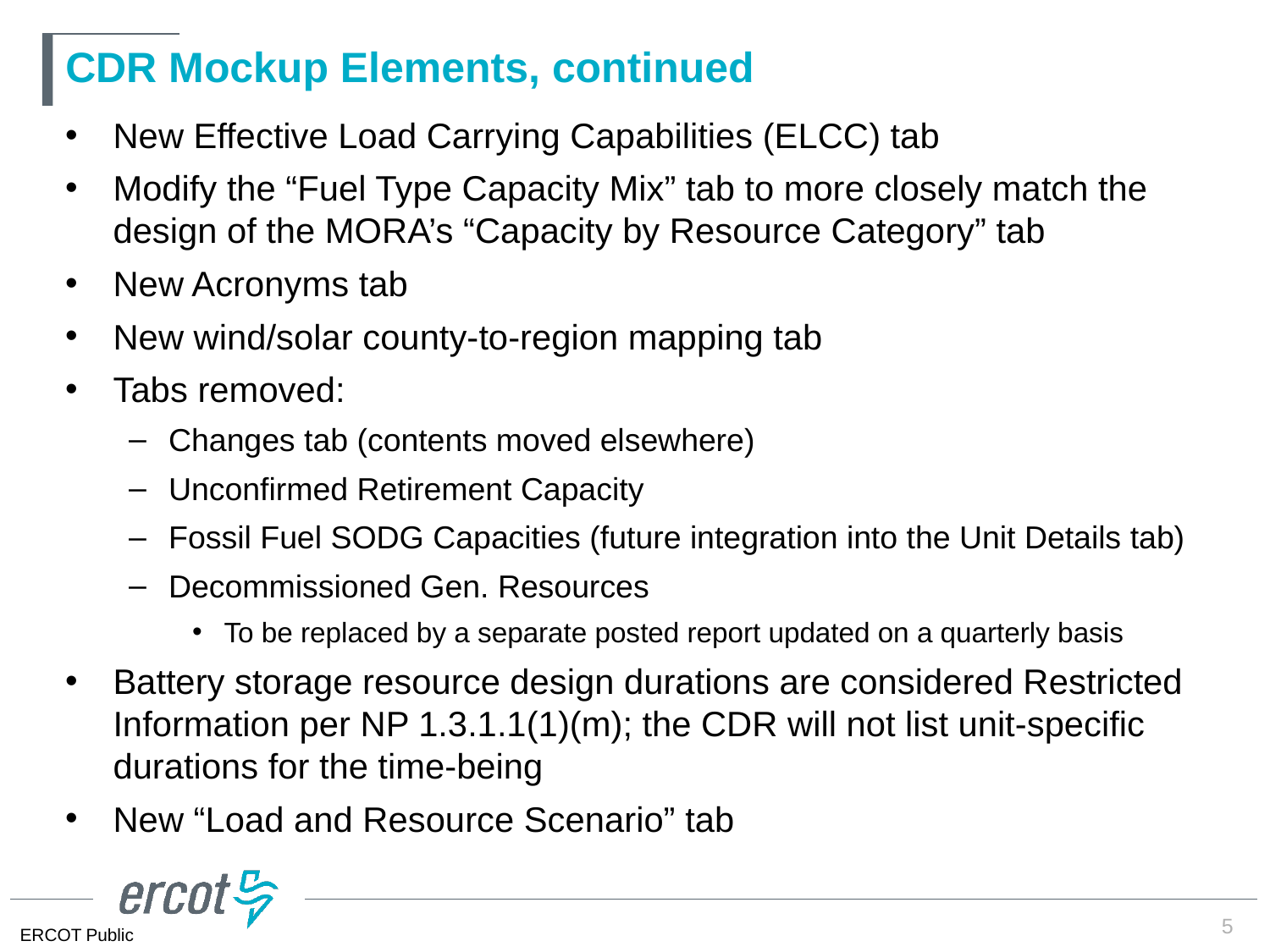

# CDR Mockup Elements, continued
New Effective Load Carrying Capabilities (ELCC) tab
Modify the “Fuel Type Capacity Mix” tab to more closely match the design of the MORA’s “Capacity by Resource Category” tab
New Acronyms tab
New wind/solar county-to-region mapping tab
Tabs removed:
Changes tab (contents moved elsewhere)
Unconfirmed Retirement Capacity
Fossil Fuel SODG Capacities (future integration into the Unit Details tab)
Decommissioned Gen. Resources
To be replaced by a separate posted report updated on a quarterly basis
Battery storage resource design durations are considered Restricted Information per NP 1.3.1.1(1)(m); the CDR will not list unit-specific durations for the time-being
New “Load and Resource Scenario” tab
5